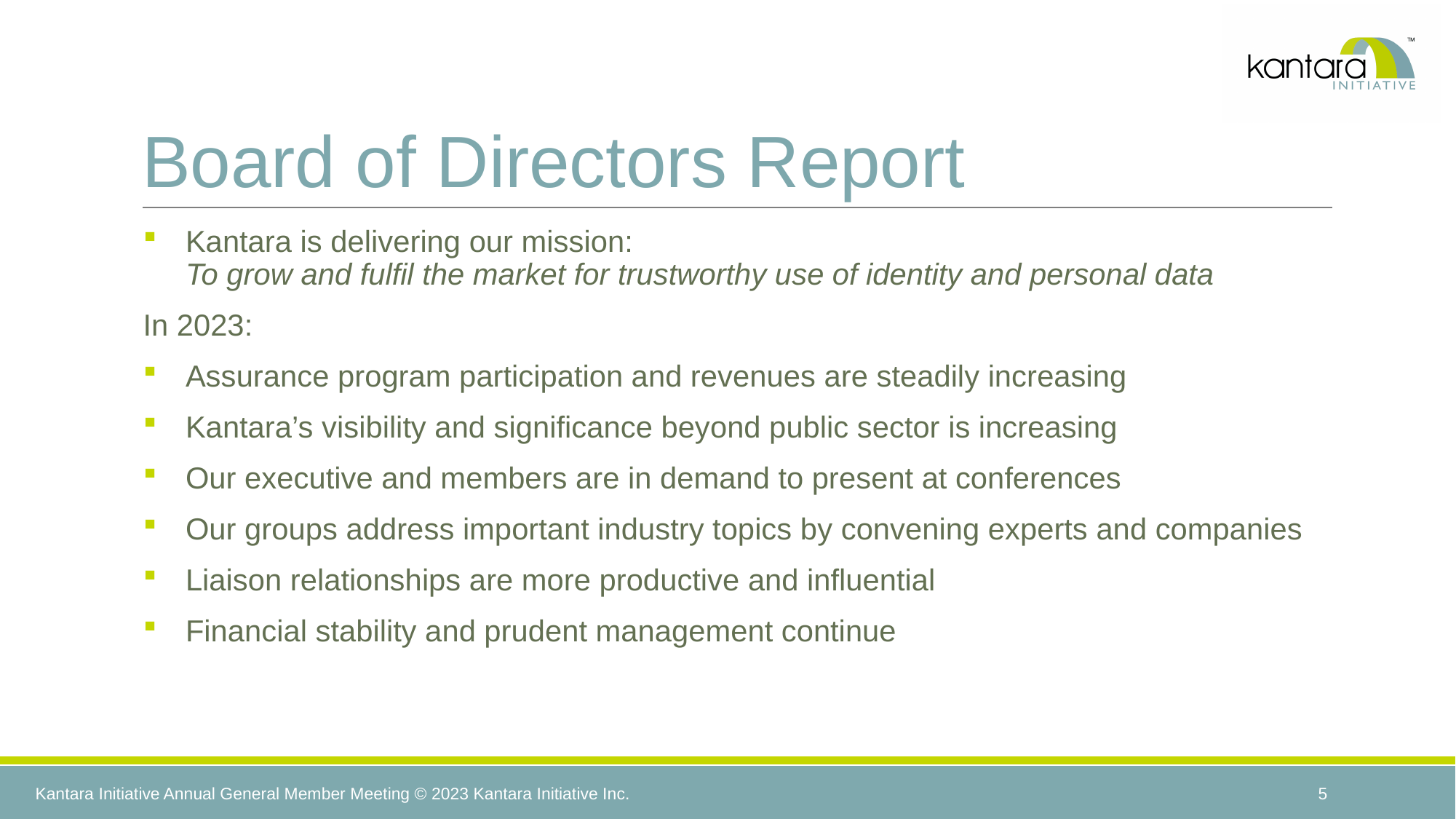

# Board of Directors Report
Kantara is delivering our mission:
To grow and fulfil the market for trustworthy use of identity and personal data
In 2023:
Assurance program participation and revenues are steadily increasing
Kantara’s visibility and significance beyond public sector is increasing
Our executive and members are in demand to present at conferences
Our groups address important industry topics by convening experts and companies
Liaison relationships are more productive and influential
Financial stability and prudent management continue

5